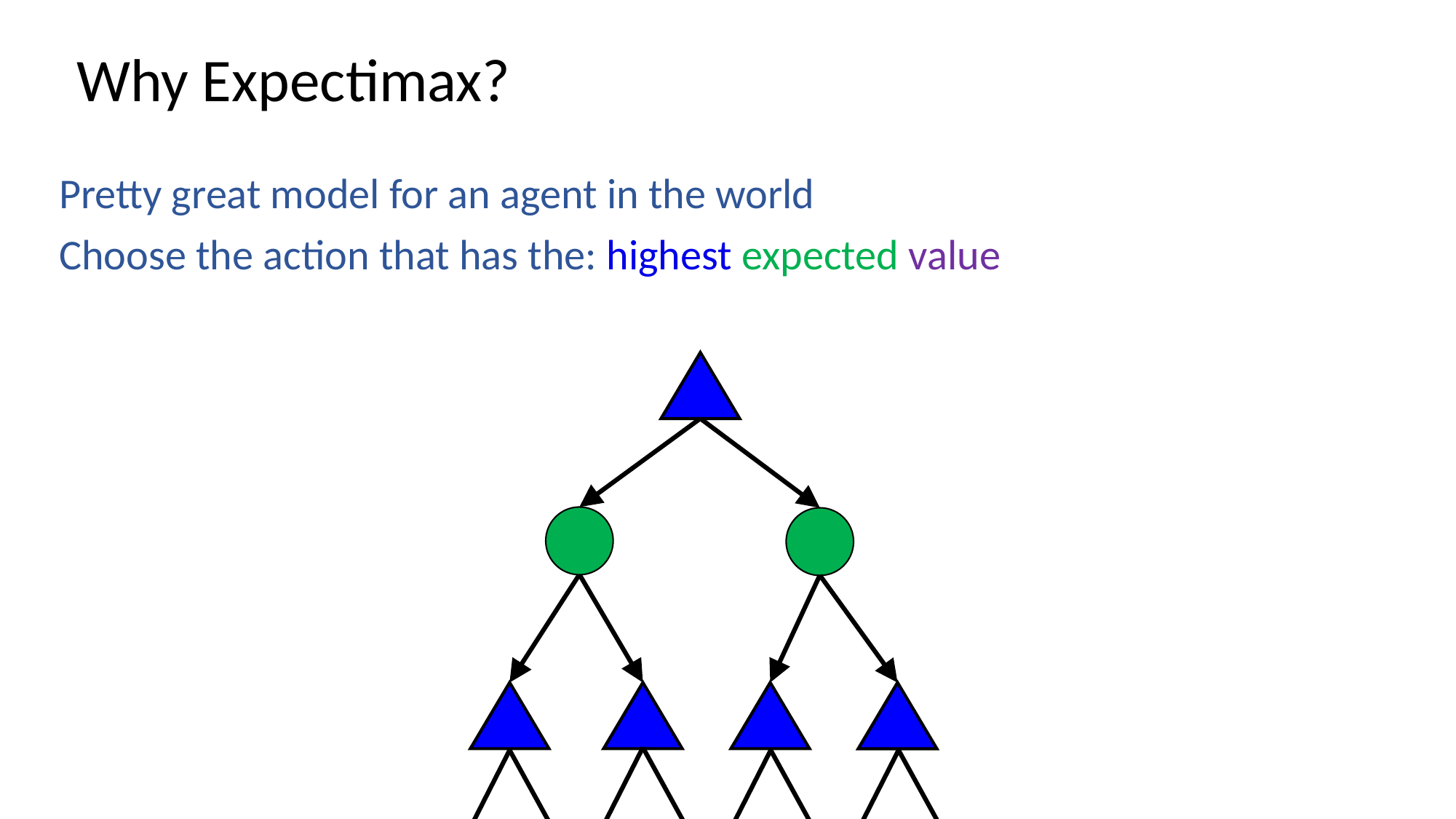

# Why Expectimax?
Pretty great model for an agent in the world
Choose the action that has the: highest expected value